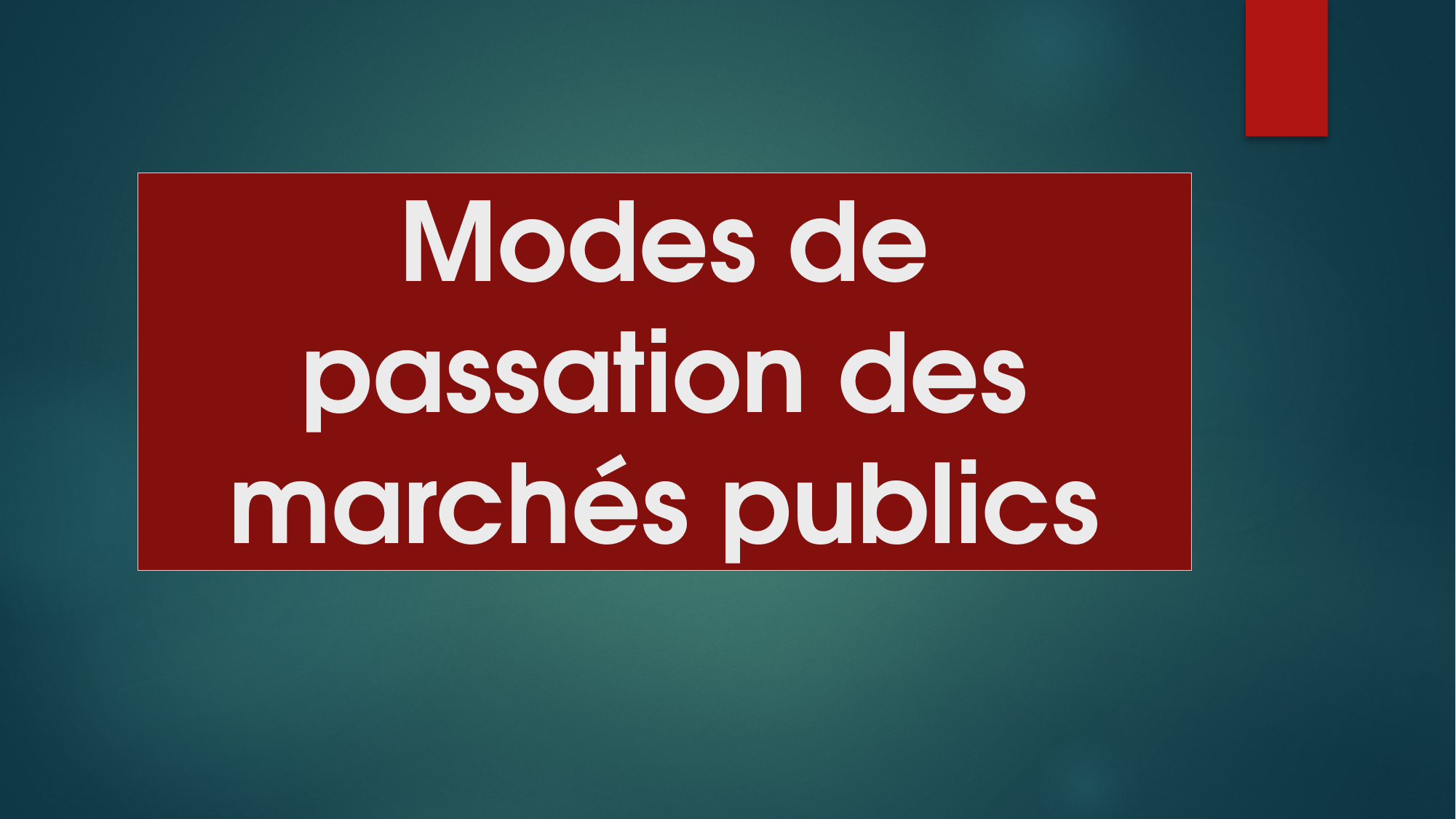

# Modes de passation des marchés publics